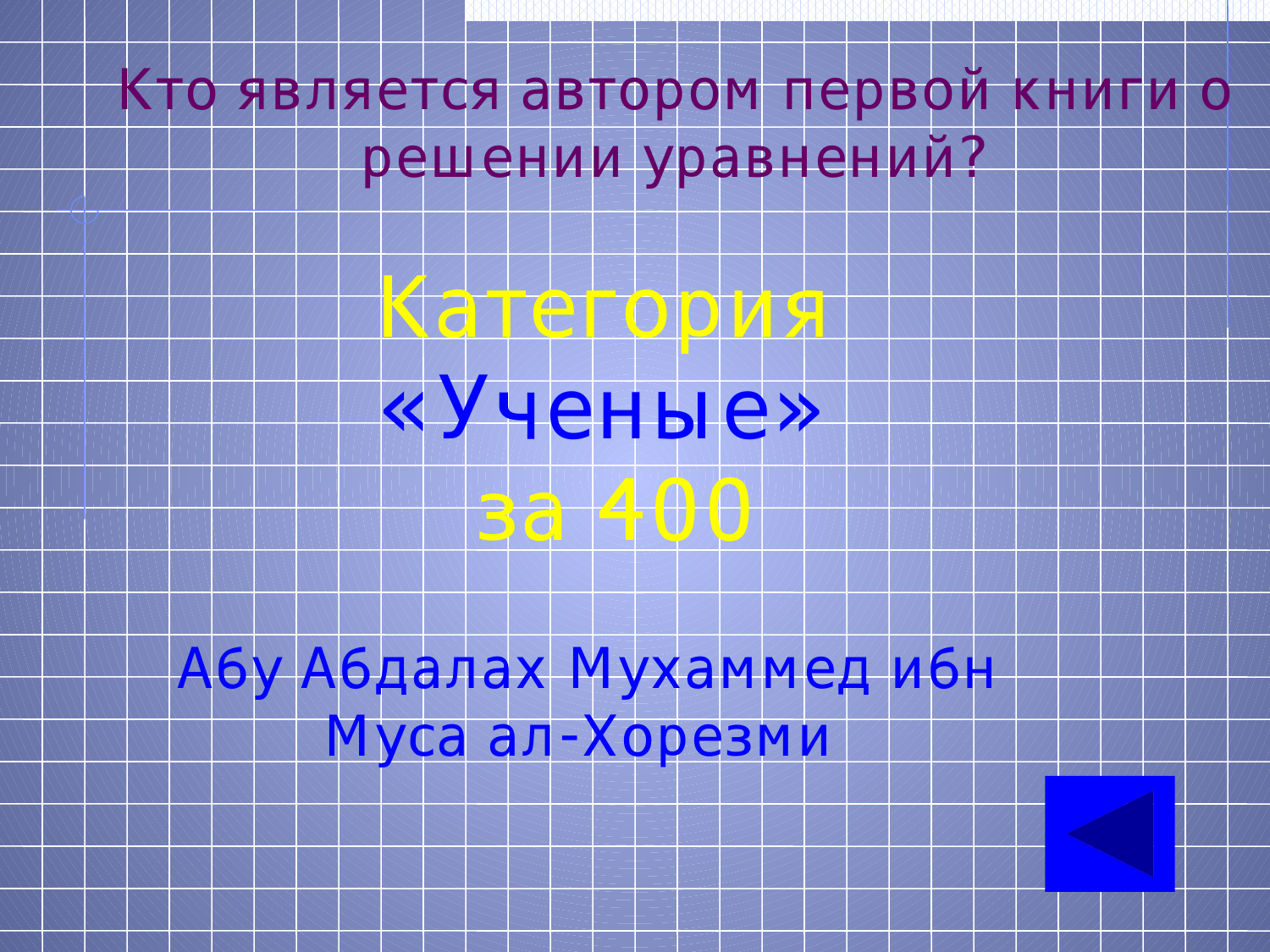

# Кто является автором первой книги о решении уравнений?
Категория
«Ученые»
за 400
Абу Абдалах Мухаммед ибн Муса ал-Хорезми